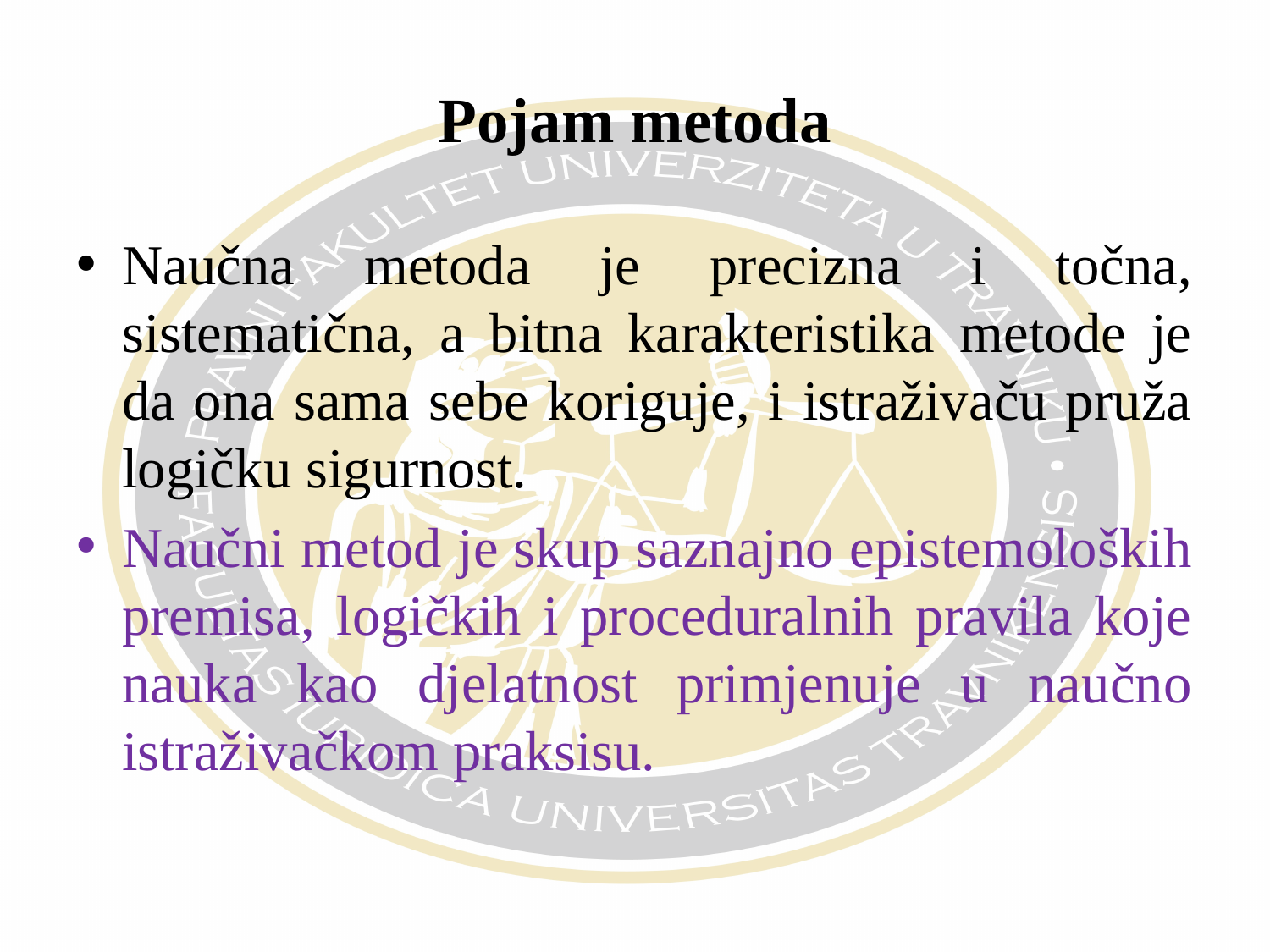

# Pojam metoda
Naučna metoda je precizna i točna, sistematična, a bitna karakteristika metode je da ona sama sebe koriguje, i istraživaču pruža logičku sigurnost.
Naučni metod je skup saznajno epistemoloških premisa, logičkih i proceduralnih pravila koje nauka kao djelatnost primjenuje u naučno istraživačkom praksisu.